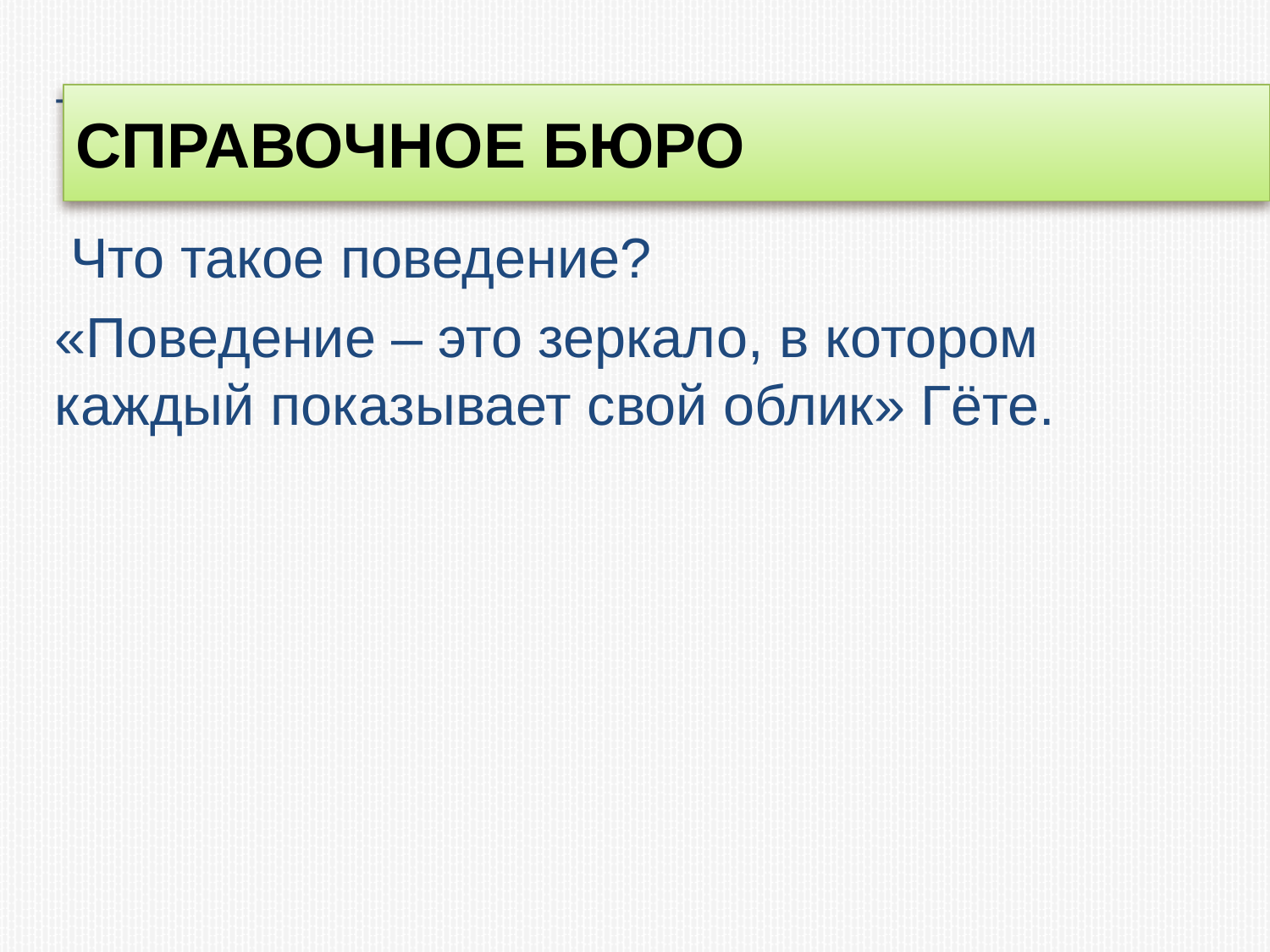

# -
Справочное бюро
 Что такое поведение?
«Поведение – это зеркало, в котором каждый показывает свой облик» Гёте.